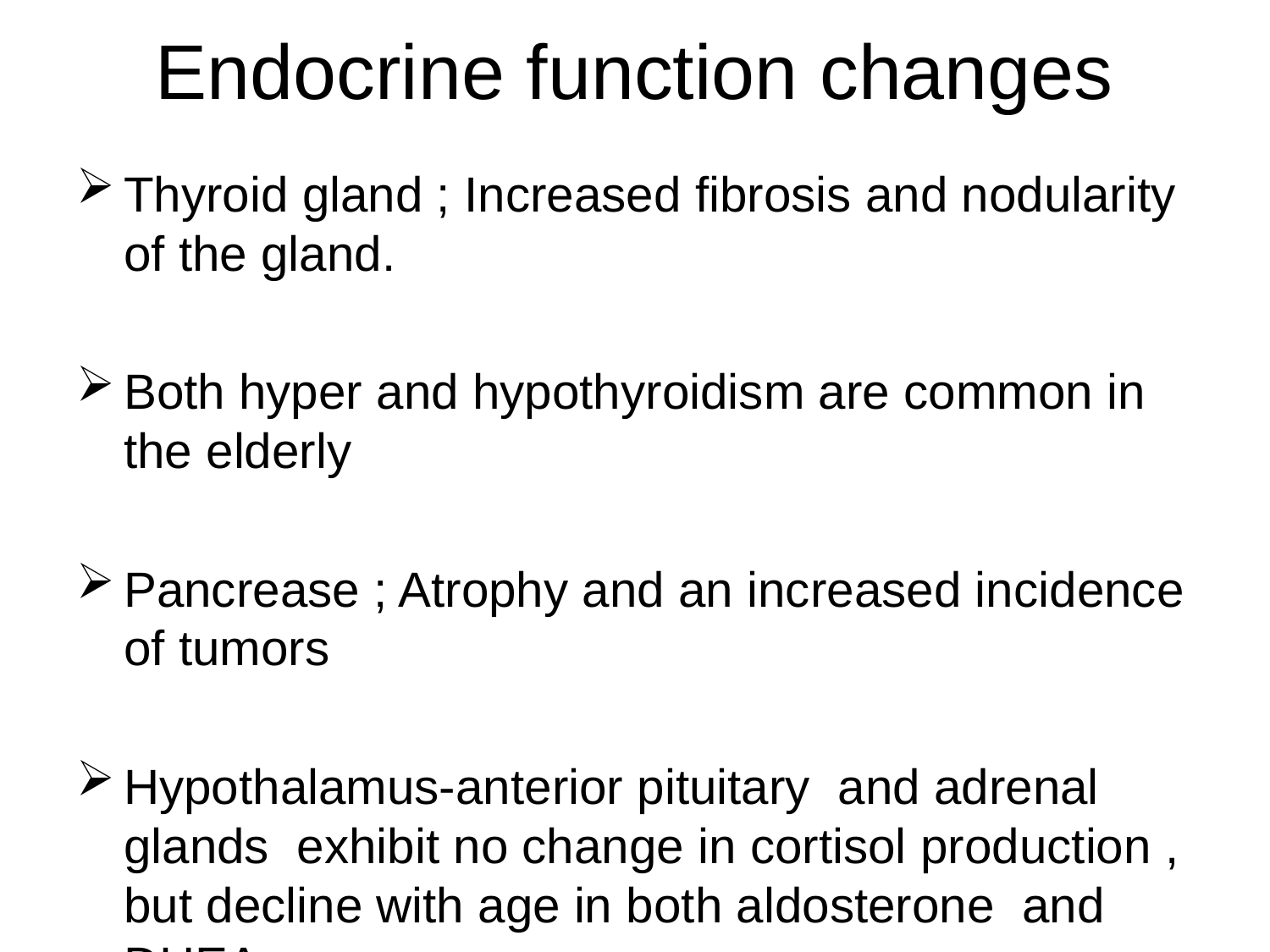

# Endocrine function changes
Thyroid gland ; Increased fibrosis and nodularity of the gland.

Both hyper and hypothyroidism are common in the elderly

Pancrease ; Atrophy and an increased incidence of tumors

Hypothalamus-anterior pituitary  and adrenal glands  exhibit no change in cortisol production , but decline with age in both aldosterone  and  DHEA

Gonadal disorders ;  Decrease in the gonadal production of estrogens in women ( menopause) and of testosterone in male (andropause)